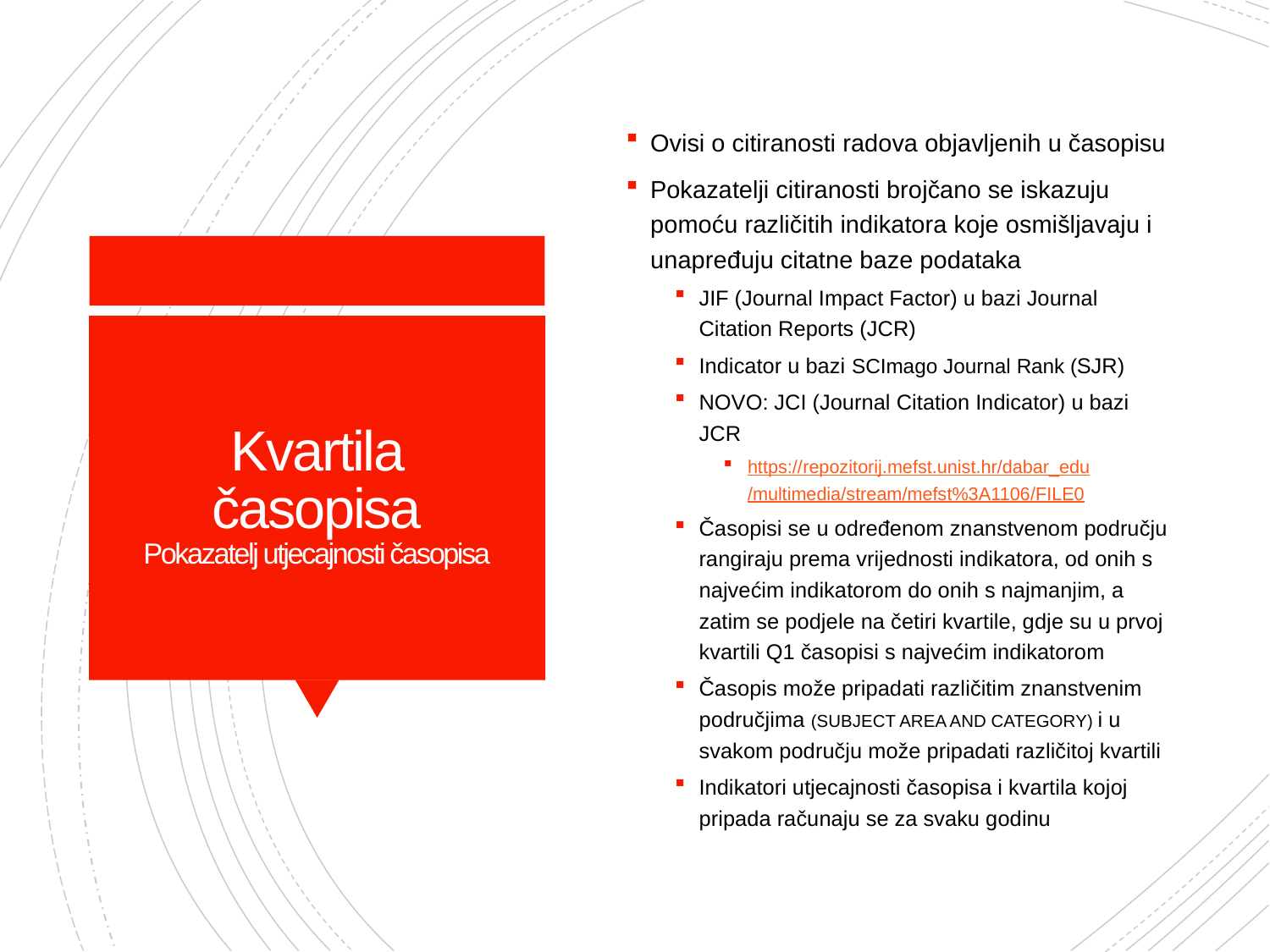

Ovisi o citiranosti radova objavljenih u časopisu
Pokazatelji citiranosti brojčano se iskazuju pomoću različitih indikatora koje osmišljavaju i unapređuju citatne baze podataka
JIF (Journal Impact Factor) u bazi Journal Citation Reports (JCR)
Indicator u bazi SCImago Journal Rank (SJR)
NOVO: JCI (Journal Citation Indicator) u bazi JCR
https://repozitorij.mefst.unist.hr/dabar_edu/multimedia/stream/mefst%3A1106/FILE0
Časopisi se u određenom znanstvenom području rangiraju prema vrijednosti indikatora, od onih s najvećim indikatorom do onih s najmanjim, a zatim se podjele na četiri kvartile, gdje su u prvoj kvartili Q1 časopisi s najvećim indikatorom
Časopis može pripadati različitim znanstvenim područjima (SUBJECT AREA AND CATEGORY) i u svakom području može pripadati različitoj kvartili
Indikatori utjecajnosti časopisa i kvartila kojoj pripada računaju se za svaku godinu
# Kvartila časopisa Pokazatelj utjecajnosti časopisa